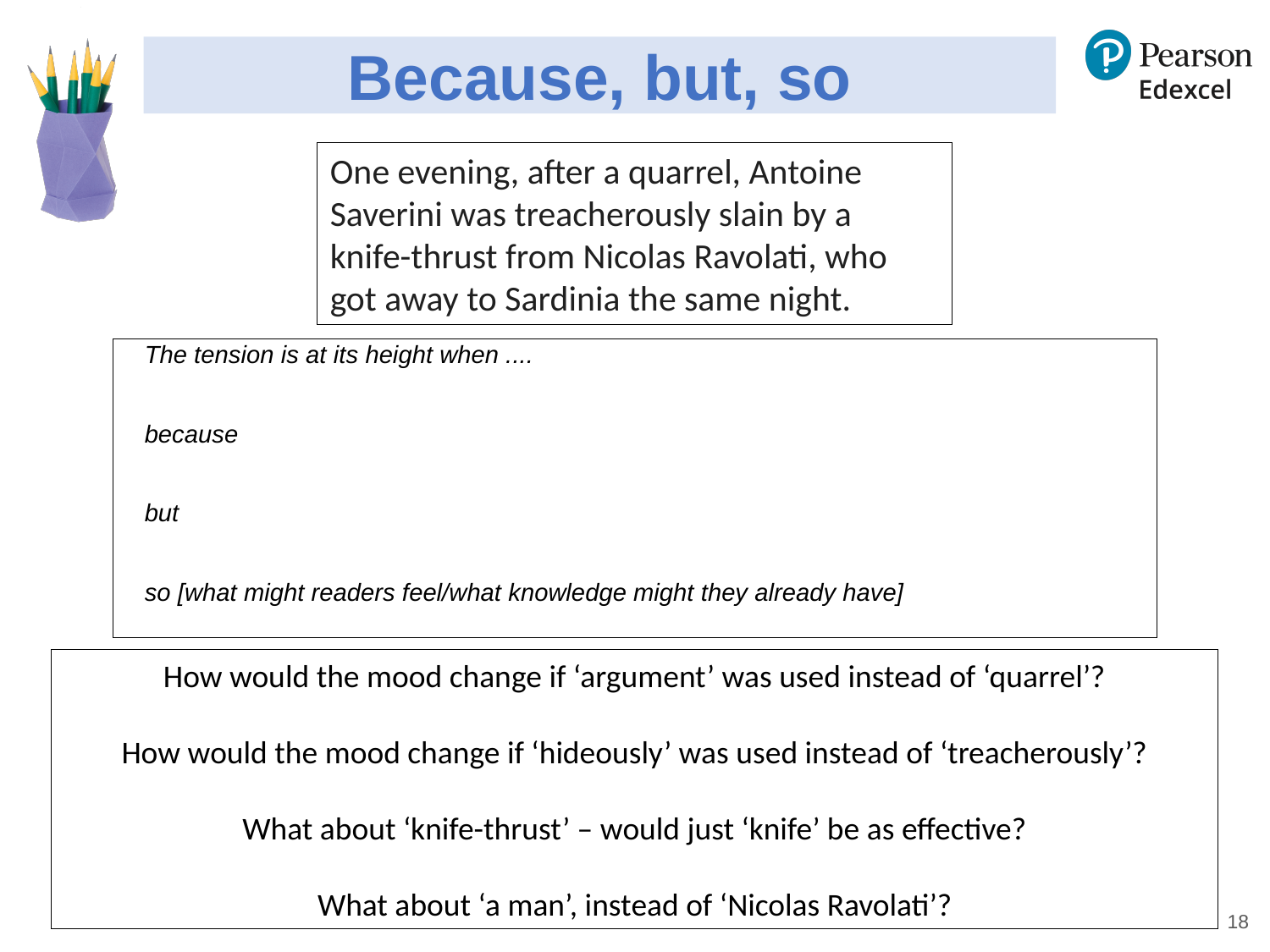

# Because, but, so
One evening, after a quarrel, Antoine Saverini was treacherously slain by a knife-thrust from Nicolas Ravolati, who got away to Sardinia the same night.
The tension is at its height when ....

because

but

so [what might readers feel/what knowledge might they already have]
How would the mood change if ‘argument’ was used instead of ‘quarrel’?

How would the mood change if ‘hideously’ was used instead of ‘treacherously’?

What about ‘knife-thrust’ – would just ‘knife’ be as effective?

What about ‘a man’, instead of ‘Nicolas Ravolati’?